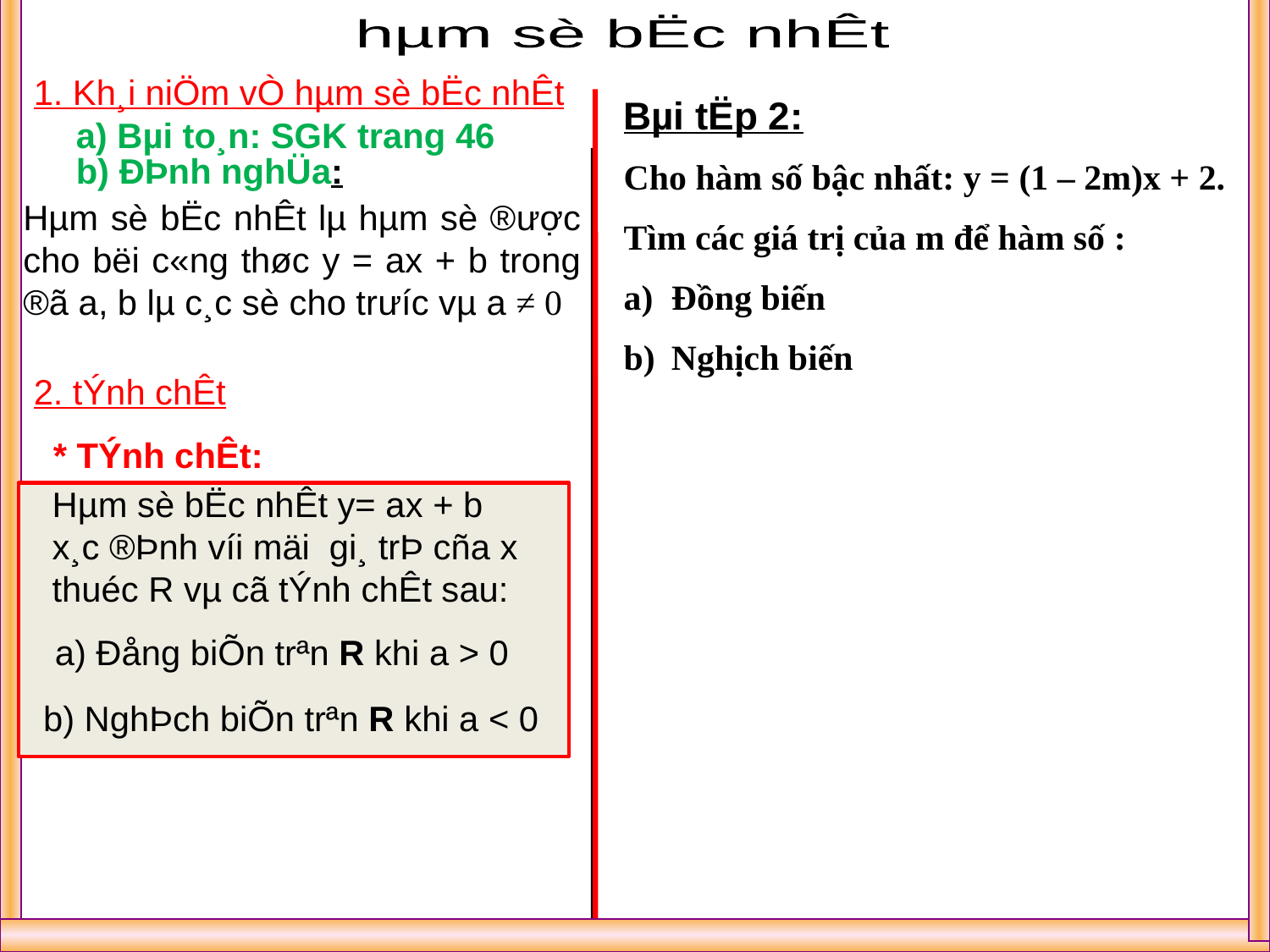

hµm sè bËc nhÊt
1. Kh¸i niÖm vÒ hµm sè bËc nhÊt
Bµi tËp 2:
Cho hàm số bậc nhất: y = (1 – 2m)x + 2.
Tìm các giá trị của m để hàm số :
Đồng biến
Nghịch biến

a) Bµi to¸n: SGK trang 46
b) ĐÞnh nghÜa:

Hµm sè bËc nhÊt lµ hµm sè ®­ược cho bëi c«ng thøc y = ax + b trong ®ã a, b lµ c¸c sè cho tr­ưíc vµ a ≠ 0
2. tÝnh chÊt
* TÝnh chÊt:
Hµm sè bËc nhÊt y= ax + b x¸c ®Þnh víi mäi  gi¸ trÞ cña x thuéc R vµ cã tÝnh chÊt sau:

a) Đång biÕn trªn R khi a > 0
b) NghÞch biÕn trªn R khi a < 0